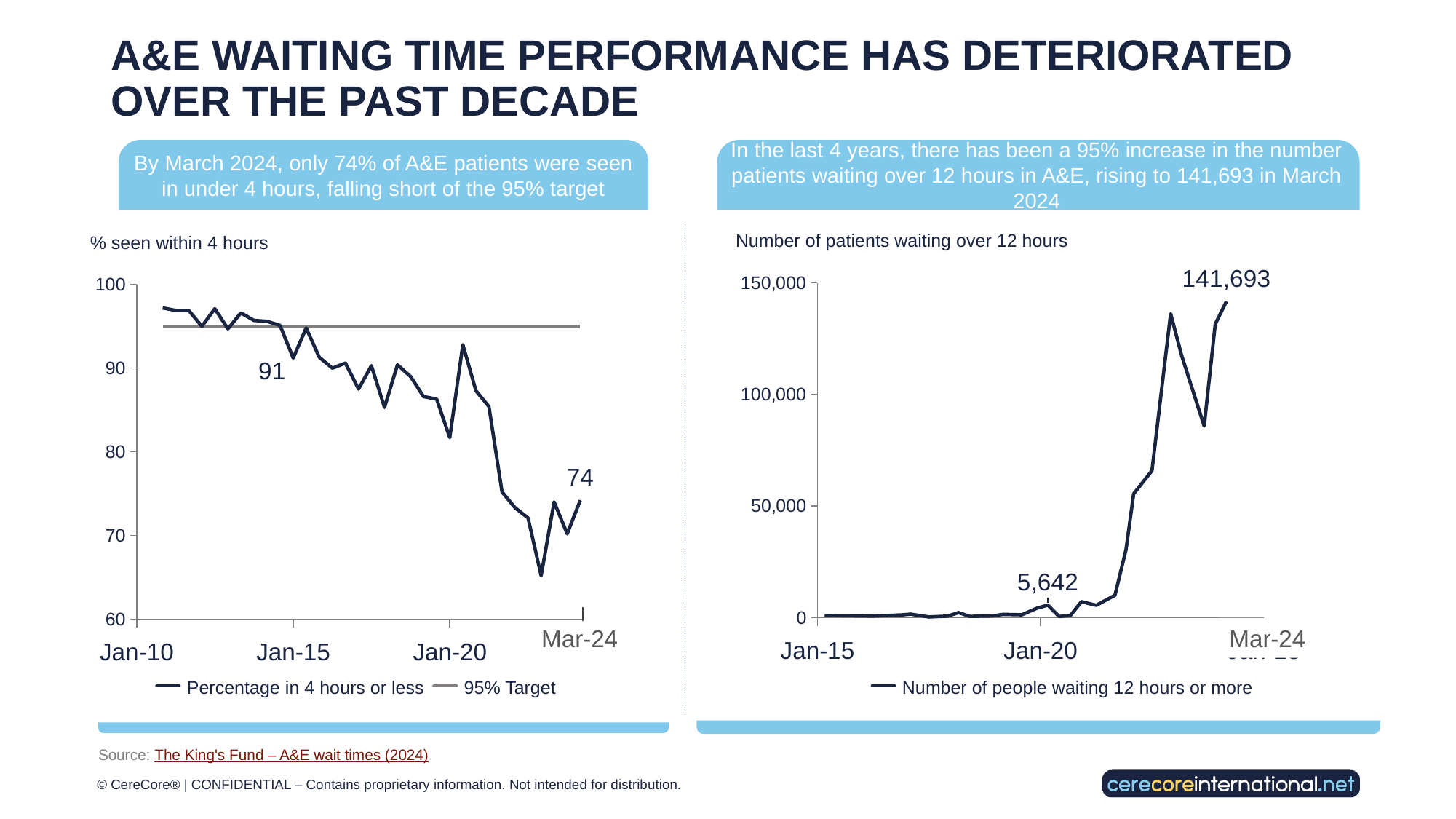

# A&E WAITING TIME PERFORMANCE HAS DETERIORATED OVER THE PAST DECADE

By March 2024, only 74% of A&E patients were seen in under 4 hours, falling short of the 95% target
In the last 4 years, there has been a 95% increase in the number patients waiting over 12 hours in A&E, rising to 141,693 in March 2024
Number of patients waiting over 12 hours
% seen within 4 hours

### Chart

| Category |  |
|---|---|

### Chart

| Category |  |  |
|---|---|---|
Mar-24
Mar-24
Jan-15
Jan-20
Jan-25
Jan-10
Jan-15
Jan-20
Percentage in 4 hours or less
95% Target
Number of people waiting 12 hours or more

Source: The King's Fund – A&E wait times (2024)